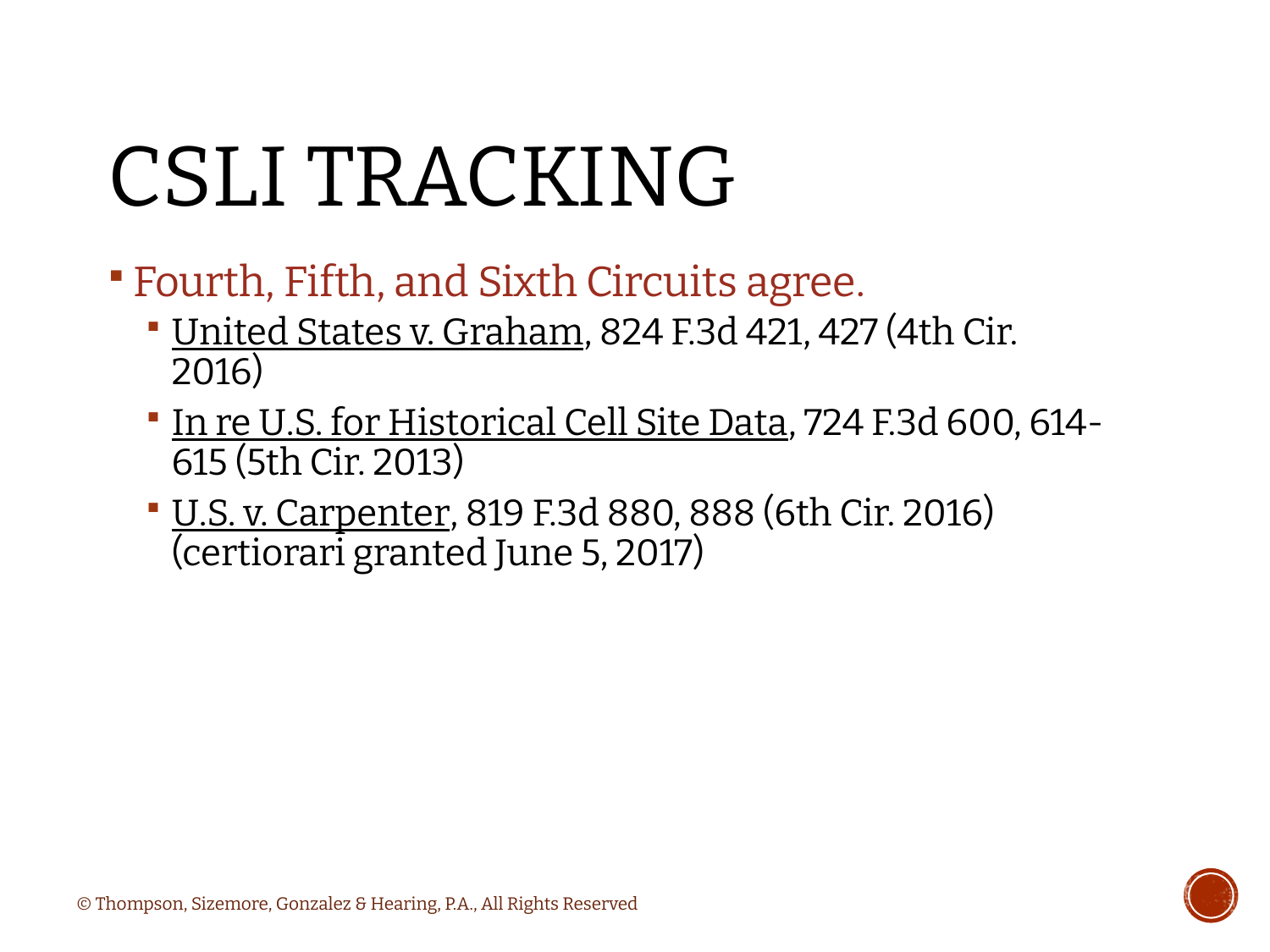

# CSLI Tracking
Fourth, Fifth, and Sixth Circuits agree.
United States v. Graham, 824 F.3d 421, 427 (4th Cir. 2016)
In re U.S. for Historical Cell Site Data, 724 F.3d 600, 614-615 (5th Cir. 2013)
U.S. v. Carpenter, 819 F.3d 880, 888 (6th Cir. 2016) (certiorari granted June 5, 2017)
© Thompson, Sizemore, Gonzalez & Hearing, P.A., All Rights Reserved